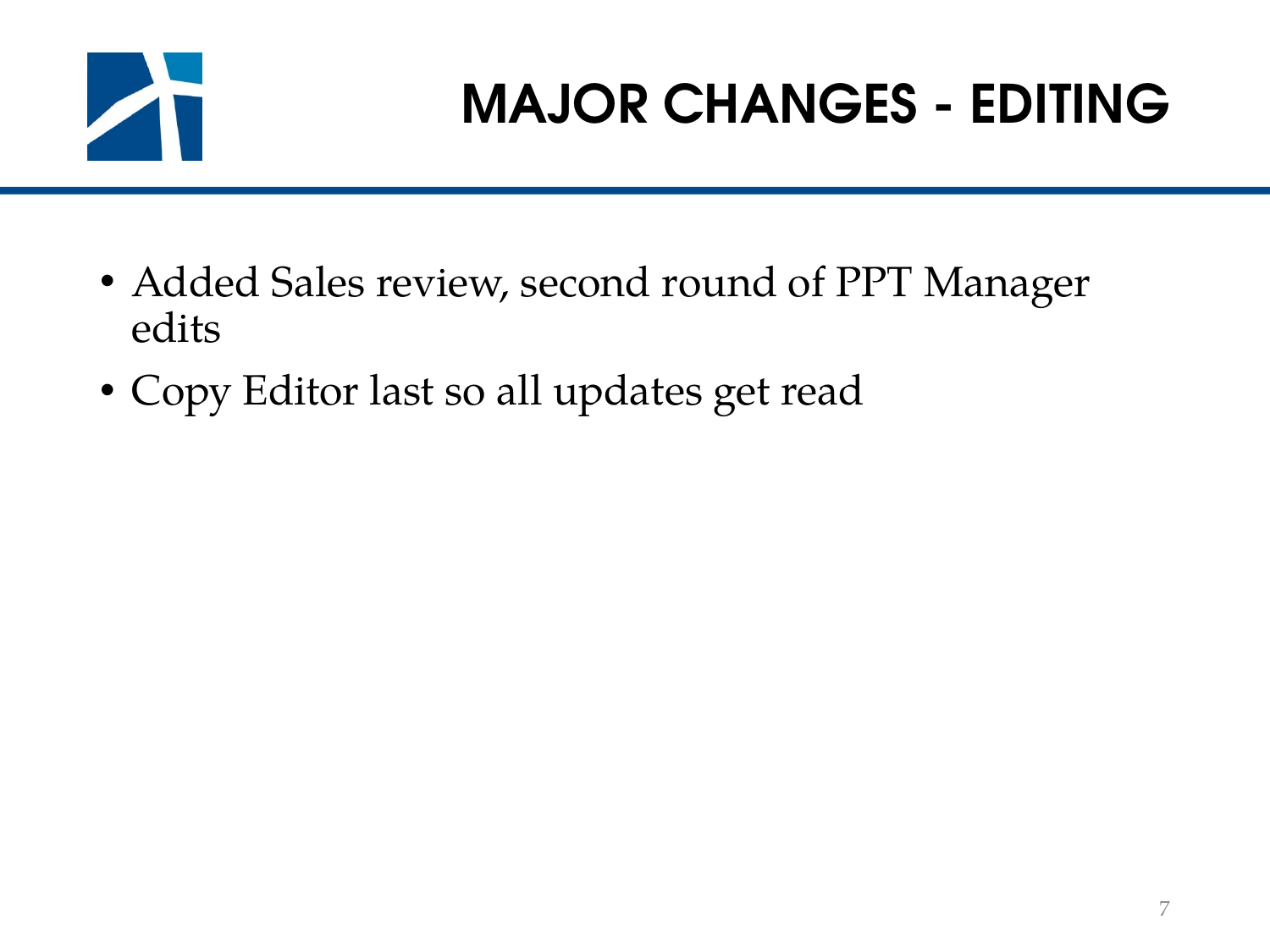

# Major changes - editing
Added Sales review, second round of PPT Manager edits
Copy Editor last so all updates get read
7